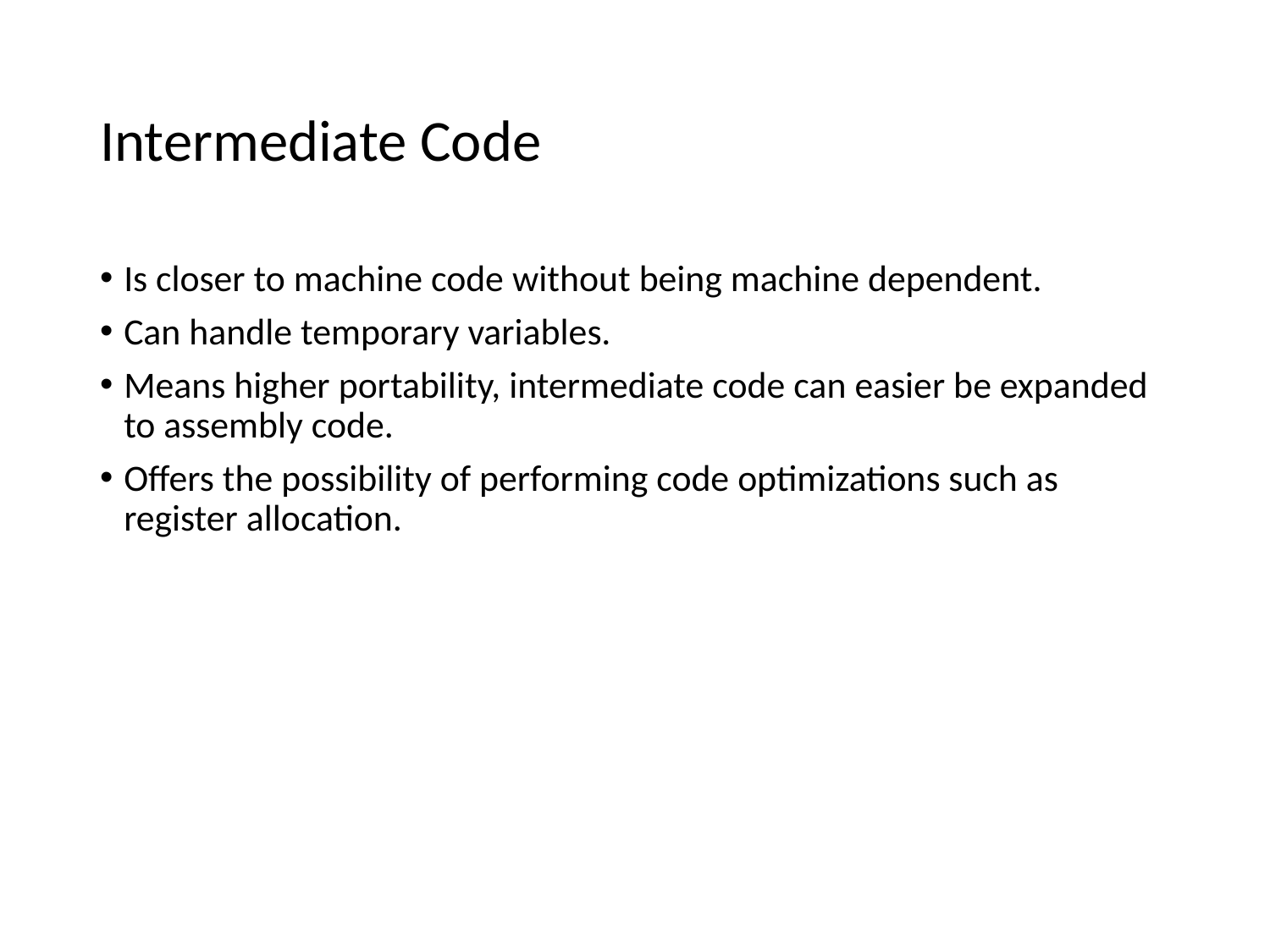

# Intermediate Code
Is closer to machine code without being machine dependent.
Can handle temporary variables.
Means higher portability, intermediate code can easier be expanded to assembly code.
Offers the possibility of performing code optimizations such as register allocation.